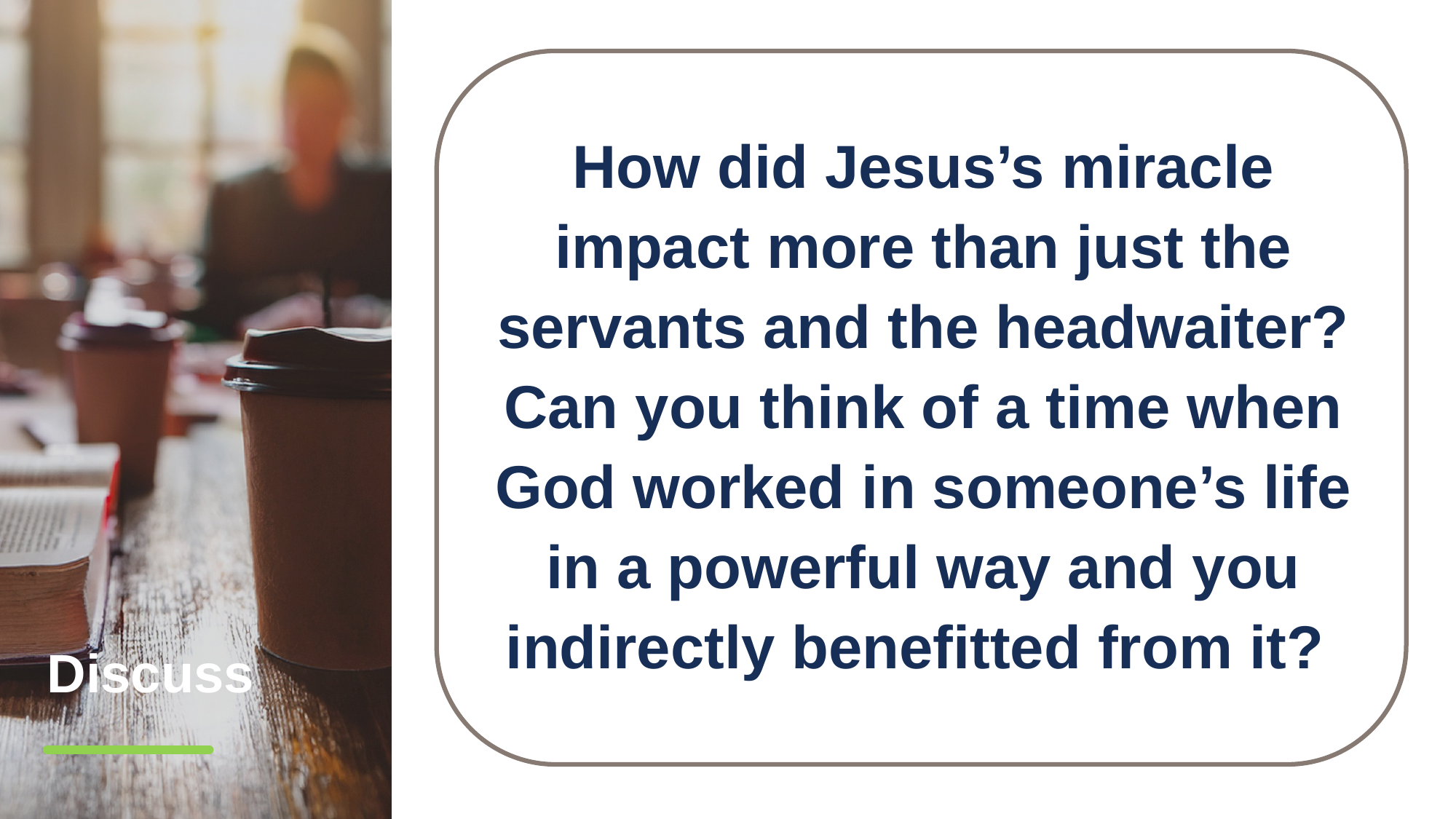

How did Jesus’s miracle impact more than just the servants and the headwaiter? Can you think of a time when God worked in someone’s life in a powerful way and you indirectly benefitted from it?
# Discuss